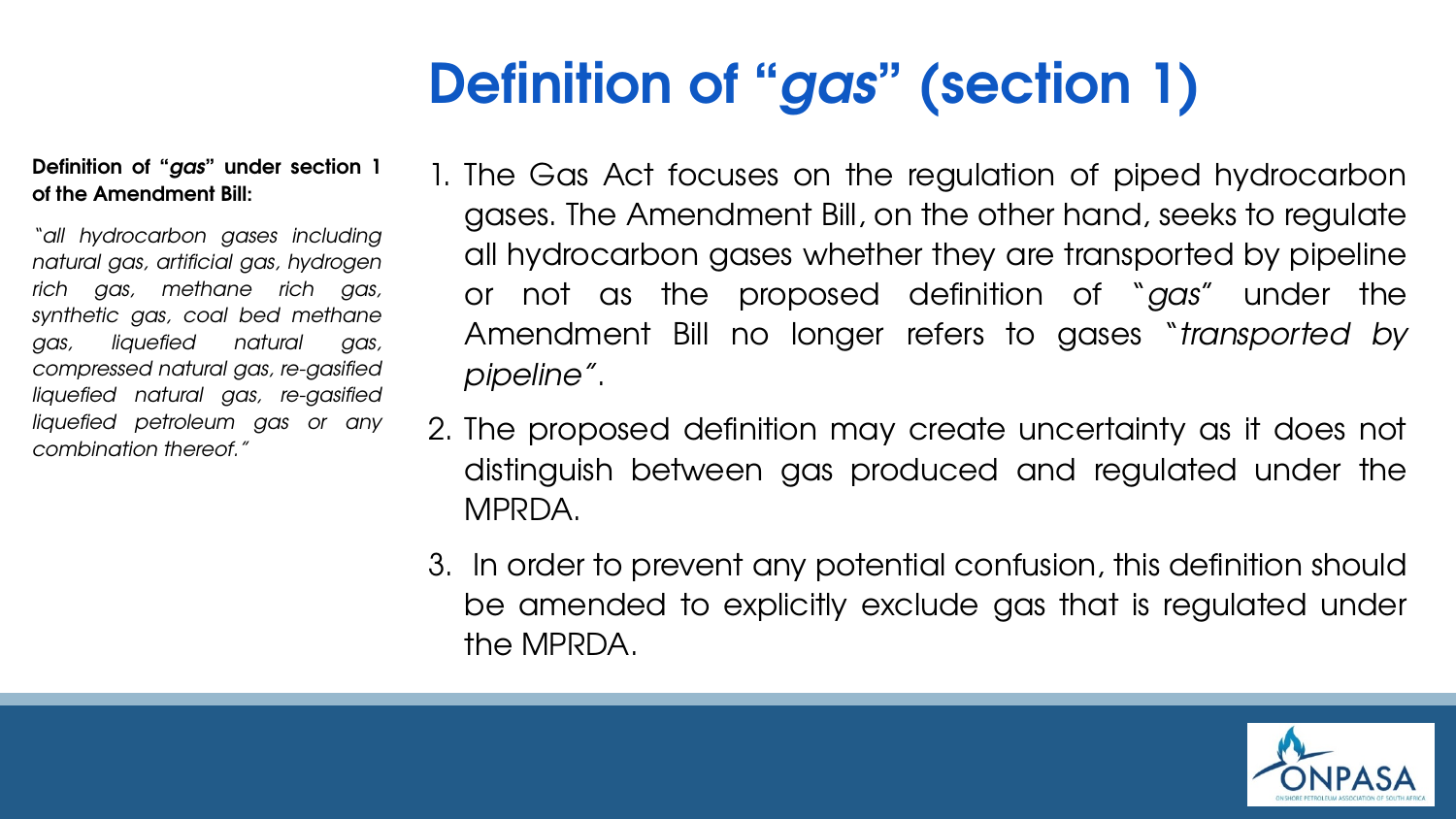

# Definition of “gas” (section 1)
Definition of “gas” under section 1 of the Amendment Bill:
“all hydrocarbon gases including natural gas, artiﬁcial gas, hydrogen rich gas, methane rich gas, synthetic gas, coal bed methane gas, liqueﬁed natural gas, compressed natural gas, re-gasiﬁed liqueﬁed natural gas, re-gasiﬁed liqueﬁed petroleum gas or any combination thereof.”

The Gas Act focuses on the regulation of piped hydrocarbon gases. The Amendment Bill, on the other hand, seeks to regulate all hydrocarbon gases whether they are transported by pipeline or not as the proposed definition of “gas” under the Amendment Bill no longer refers to gases “transported by pipeline”.
The proposed definition may create uncertainty as it does not distinguish between gas produced and regulated under the MPRDA.
 In order to prevent any potential confusion, this definition should be amended to explicitly exclude gas that is regulated under the MPRDA.